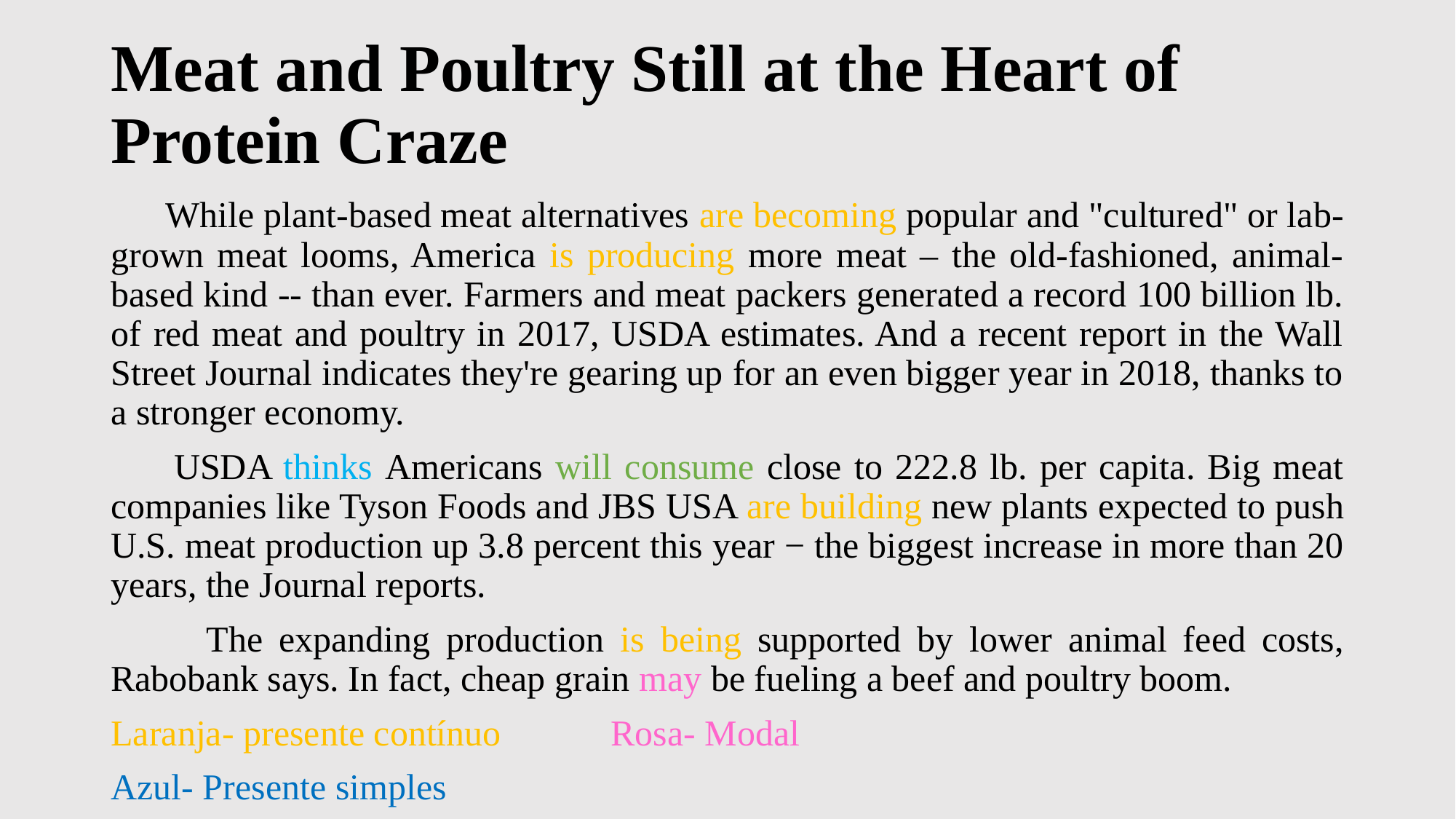

# Meat and Poultry Still at the Heart of Protein Craze
     While plant-based meat alternatives are becoming popular and "cultured" or lab-grown meat looms, America is producing more meat – the old-fashioned, animal-based kind -- than ever. Farmers and meat packers generated a record 100 billion lb. of red meat and poultry in 2017, USDA estimates. And a recent report in the Wall Street Journal indicates they're gearing up for an even bigger year in 2018, thanks to a stronger economy.
     USDA thinks Americans will consume close to 222.8 lb. per capita. Big meat companies like Tyson Foods and JBS USA are building new plants expected to push U.S. meat production up 3.8 percent this year − the biggest increase in more than 20 years, the Journal reports.
      The expanding production is being supported by lower animal feed costs, Rabobank says. In fact, cheap grain may be fueling a beef and poultry boom.
Laranja- presente contínuo            Rosa- Modal
Azul- Presente simples